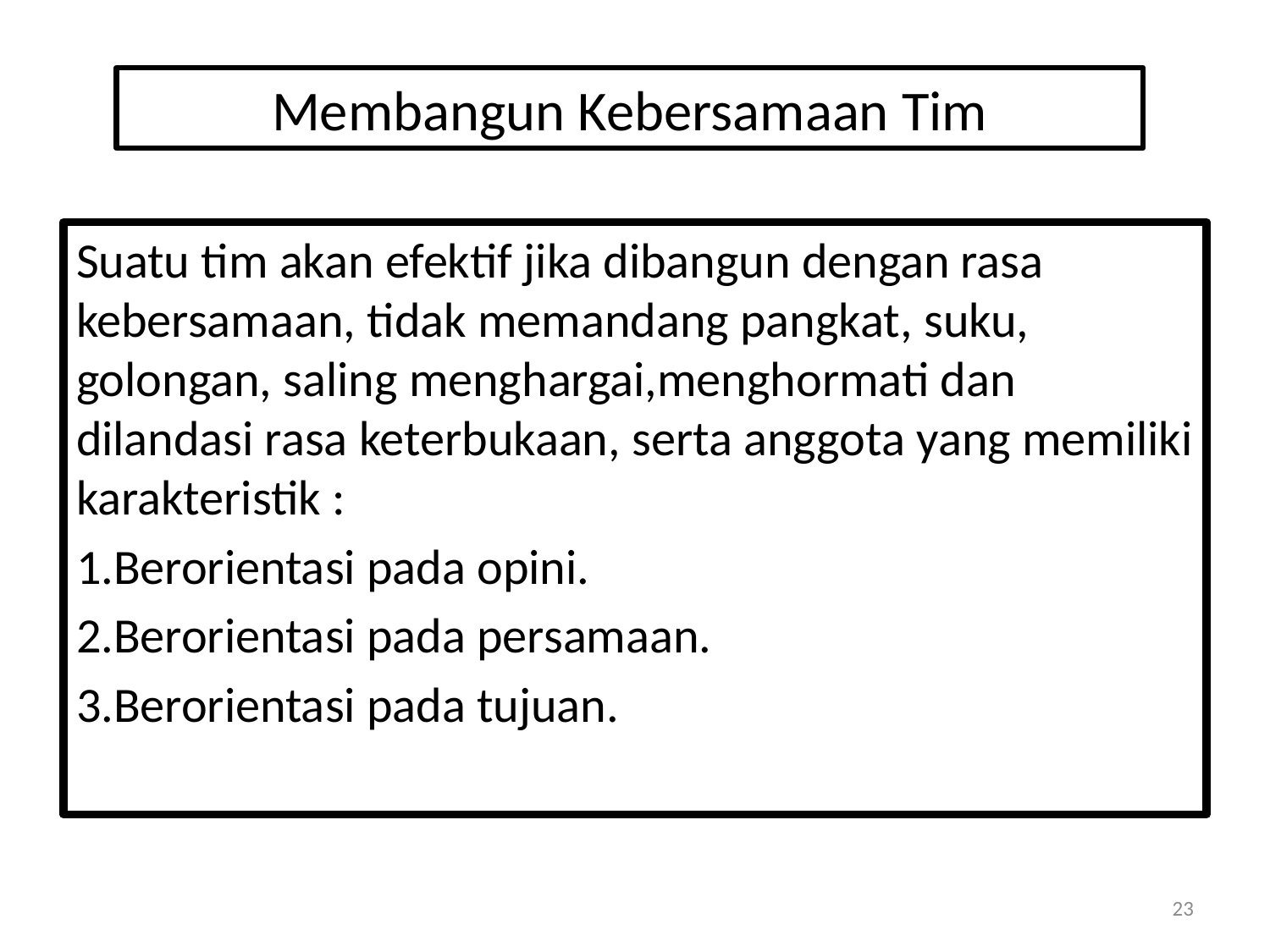

# Membangun Kebersamaan Tim
Suatu tim akan efektif jika dibangun dengan rasa kebersamaan, tidak memandang pangkat, suku, golongan, saling menghargai,menghormati dan dilandasi rasa keterbukaan, serta anggota yang memiliki karakteristik :
Berorientasi pada opini.
Berorientasi pada persamaan.
Berorientasi pada tujuan.
23